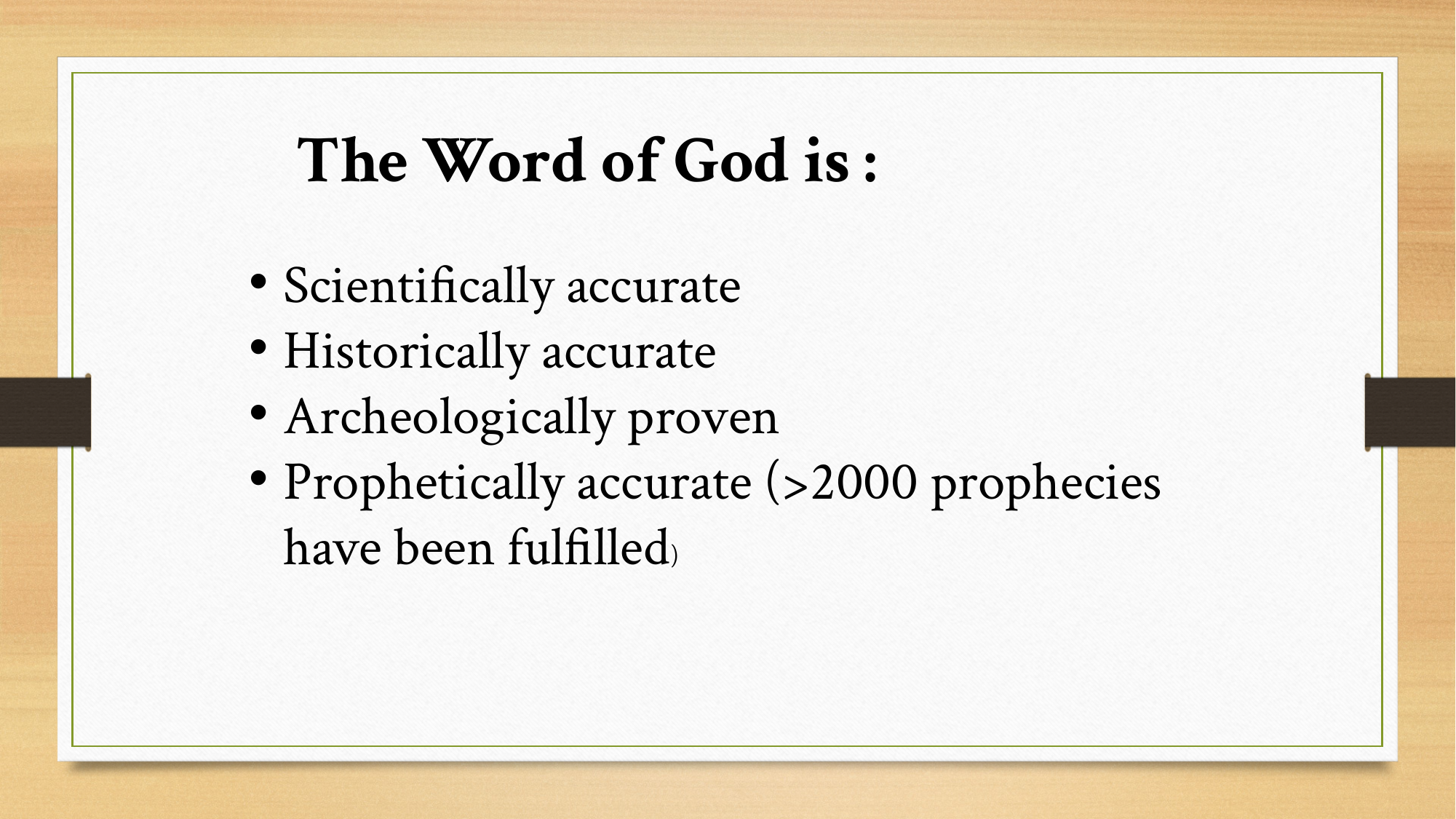

The Word of God is :
Scientifically accurate
Historically accurate
Archeologically proven
Prophetically accurate (>2000 prophecies have been fulfilled)